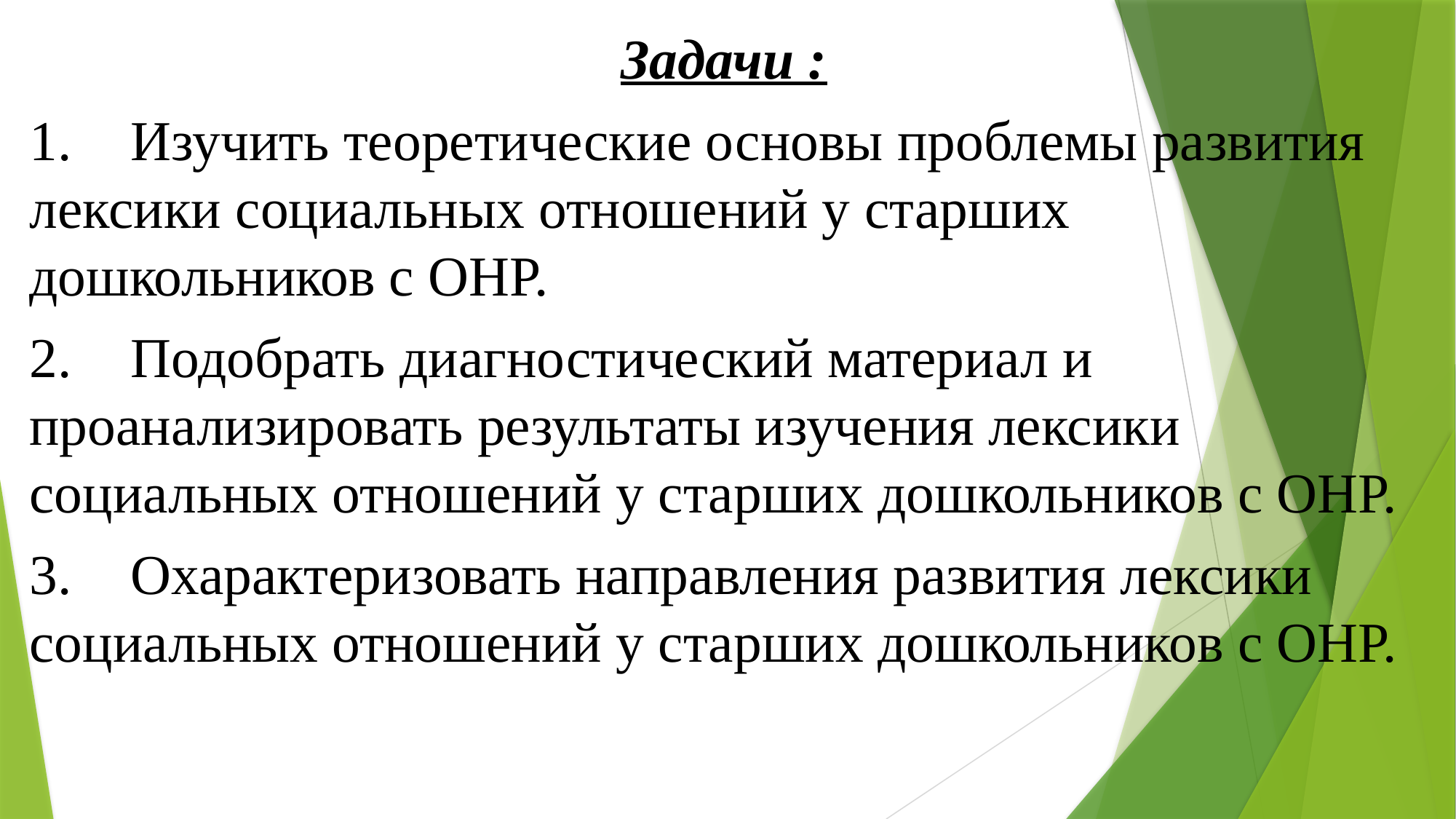

Задачи :
1.	Изучить теоретические основы проблемы развития лексики социальных отношений у старших дошкольников с ОНР.
2.	Подобрать диагностический материал и проанализировать результаты изучения лексики социальных отношений у старших дошкольников с ОНР.
3.	Охарактеризовать направления развития лексики социальных отношений у старших дошкольников с ОНР.

#